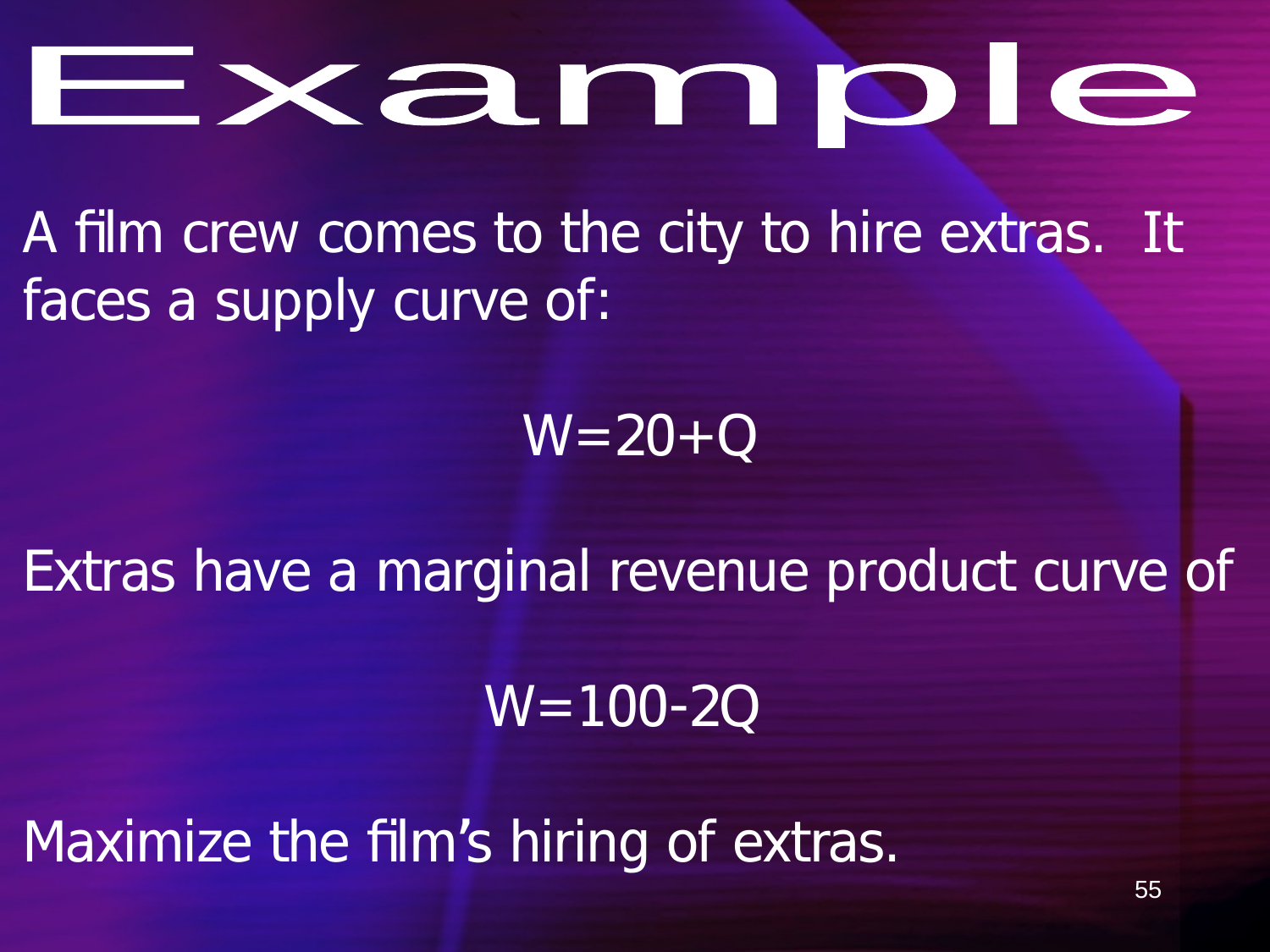

Example
A film crew comes to the city to hire extras.  It faces a supply curve of:

 W=20+Q

Extras have a marginal revenue product curve of

W=100-2Q

Maximize the film’s hiring of extras.

55